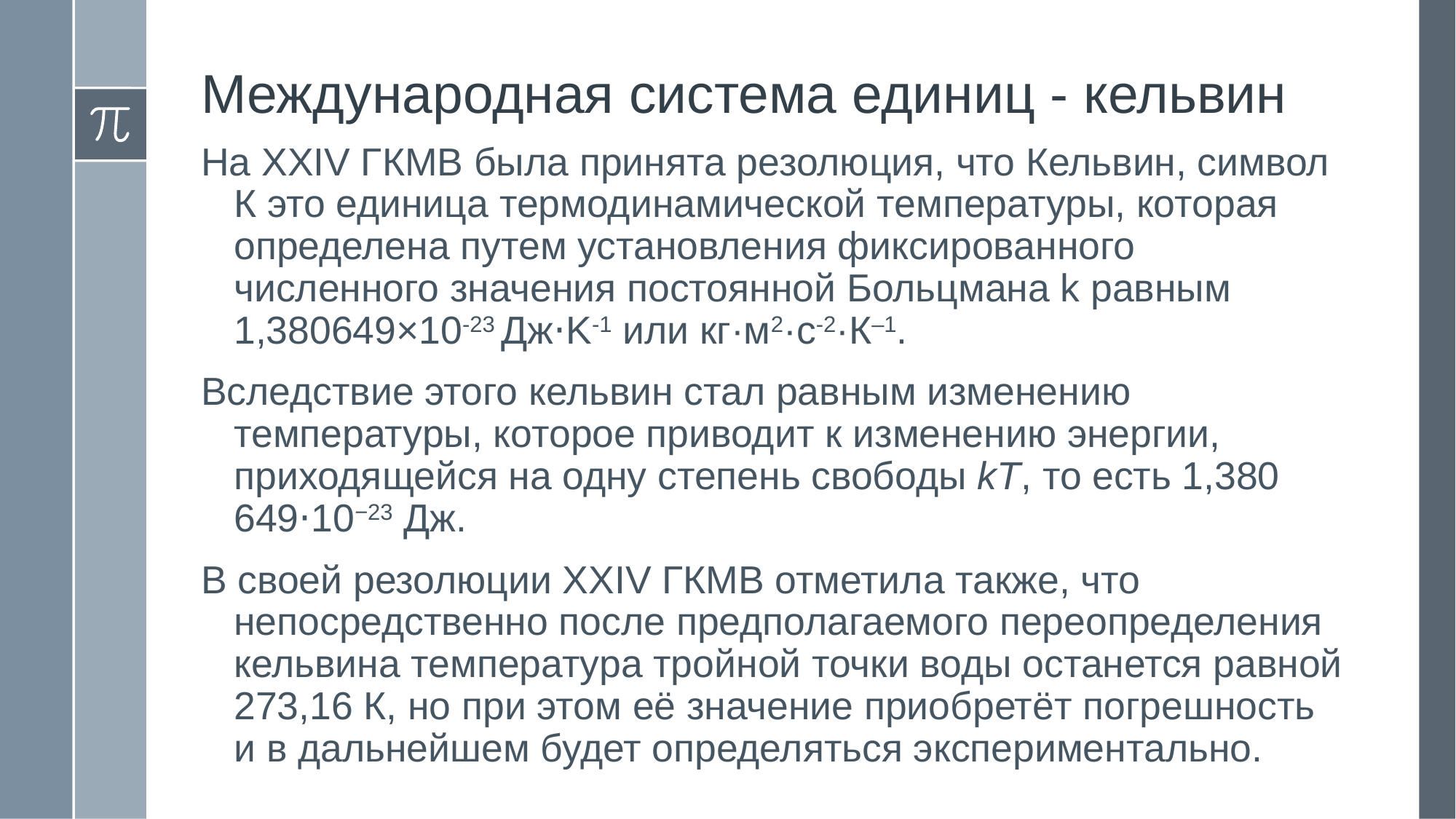

Международная система единиц - кельвин
На XXIV ГКМВ была принята резолюция, что Кельвин, символ К это единица термодинамической температуры, которая определена путем установления фиксированного численного значения постоянной Больцмана k равным 1,380649×10-23 Дж⋅K-1 или кг·м2·с-2·К–1.
Вследствие этого кельвин стал равным изменению температуры, которое приводит к изменению энергии, приходящейся на одну степень свободы kT, то есть 1,380 649⋅10−23 Дж.
В своей резолюции XXIV ГКМВ отметила также, что непосредственно после предполагаемого переопределения кельвина температура тройной точки воды останется равной 273,16 К, но при этом её значение приобретёт погрешность и в дальнейшем будет определяться экспериментально.